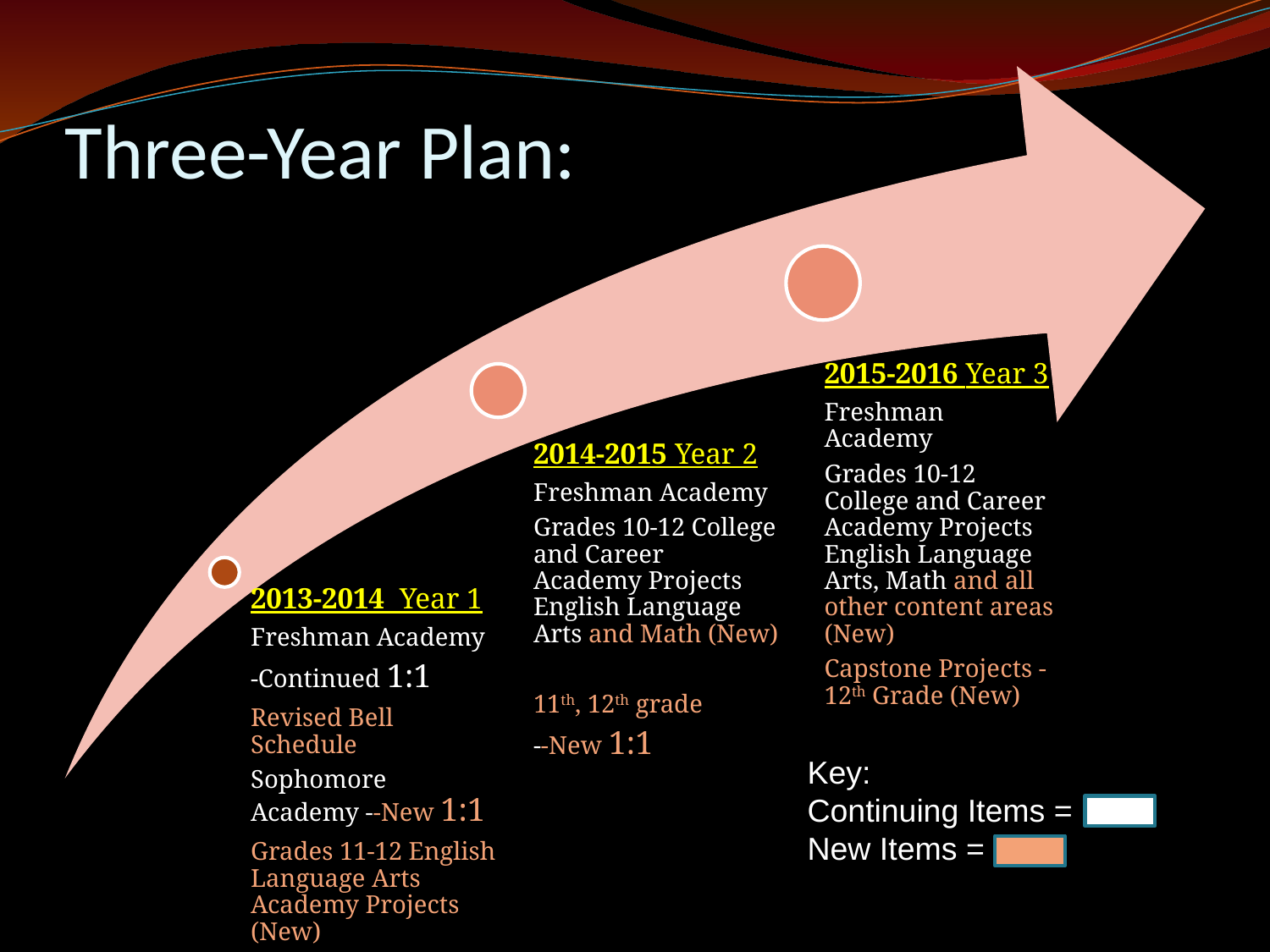

2013-2014  Year 1
Freshman Academy
-Continued 1:1
Revised Bell Schedule
Sophomore Academy --New 1:1
Grades 11-12 English Language Arts Academy Projects (New)

2014-2015 Year 2
Freshman Academy
Grades 10-12 College and Career Academy Projects English Language Arts and Math (New)

11th, 12th grade
--New 1:1

2015-2016 Year 3
Freshman Academy
Grades 10-12 College and Career Academy Projects English Language Arts, Math and all other content areas (New)
Capstone Projects -12th Grade (New)
# Three-Year Plan:
Key:
Continuing Items =
New Items =